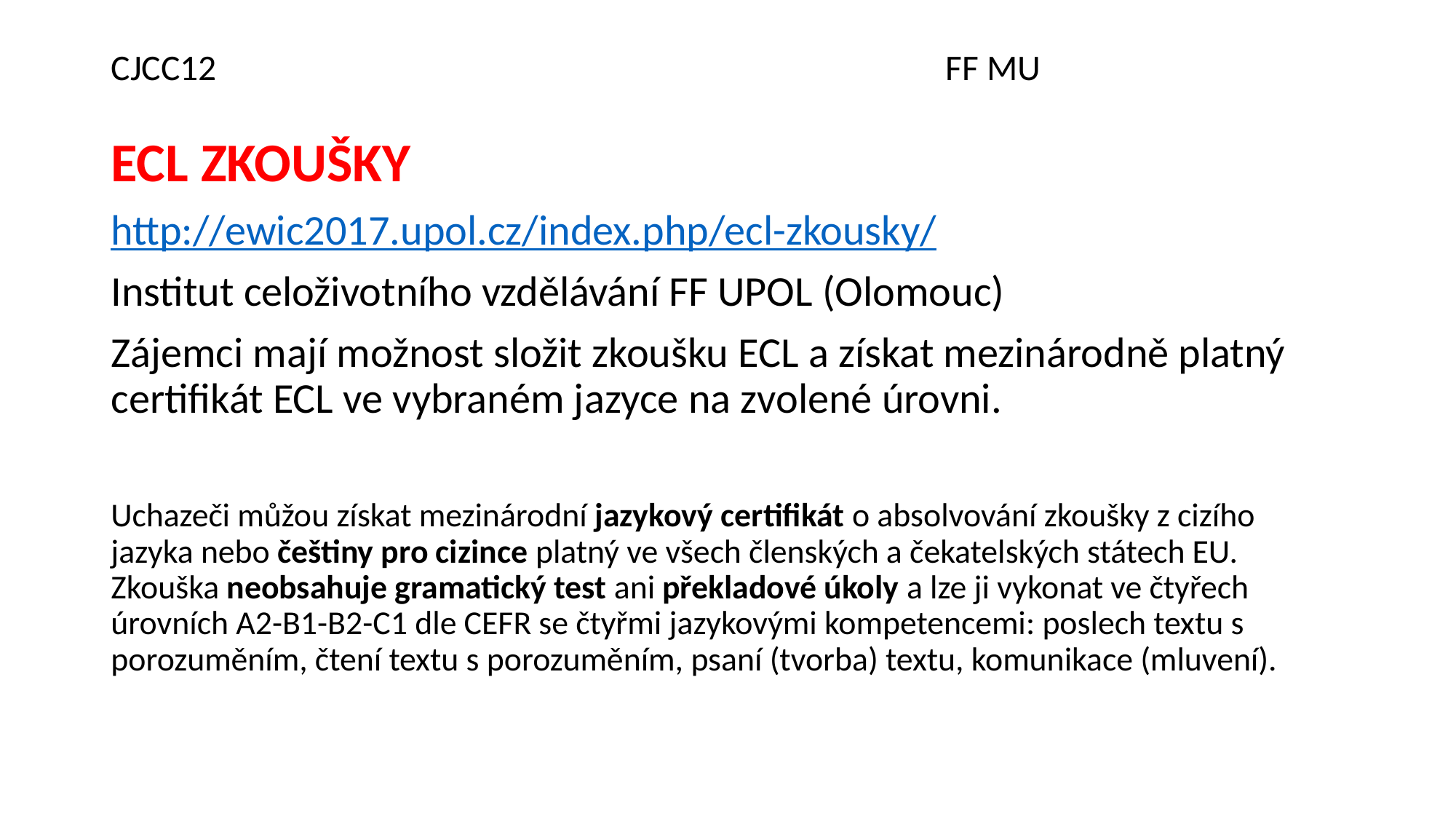

# CJCC12								FF MU
ECL ZKOUŠKY
http://ewic2017.upol.cz/index.php/ecl-zkousky/
Institut celoživotního vzdělávání FF UPOL (Olomouc)
Zájemci mají možnost složit zkoušku ECL a získat mezinárodně platný certifikát ECL ve vybraném jazyce na zvolené úrovni.

Uchazeči můžou získat mezinárodní jazykový certifikát o absolvování zkoušky z cizího jazyka nebo češtiny pro cizince platný ve všech členských a čekatelských státech EU. Zkouška neobsahuje gramatický test ani překladové úkoly a lze ji vykonat ve čtyřech úrovních A2-B1-B2-C1 dle CEFR se čtyřmi jazykovými kompetencemi: poslech textu s porozuměním, čtení textu s porozuměním, psaní (tvorba) textu, komunikace (mluvení).